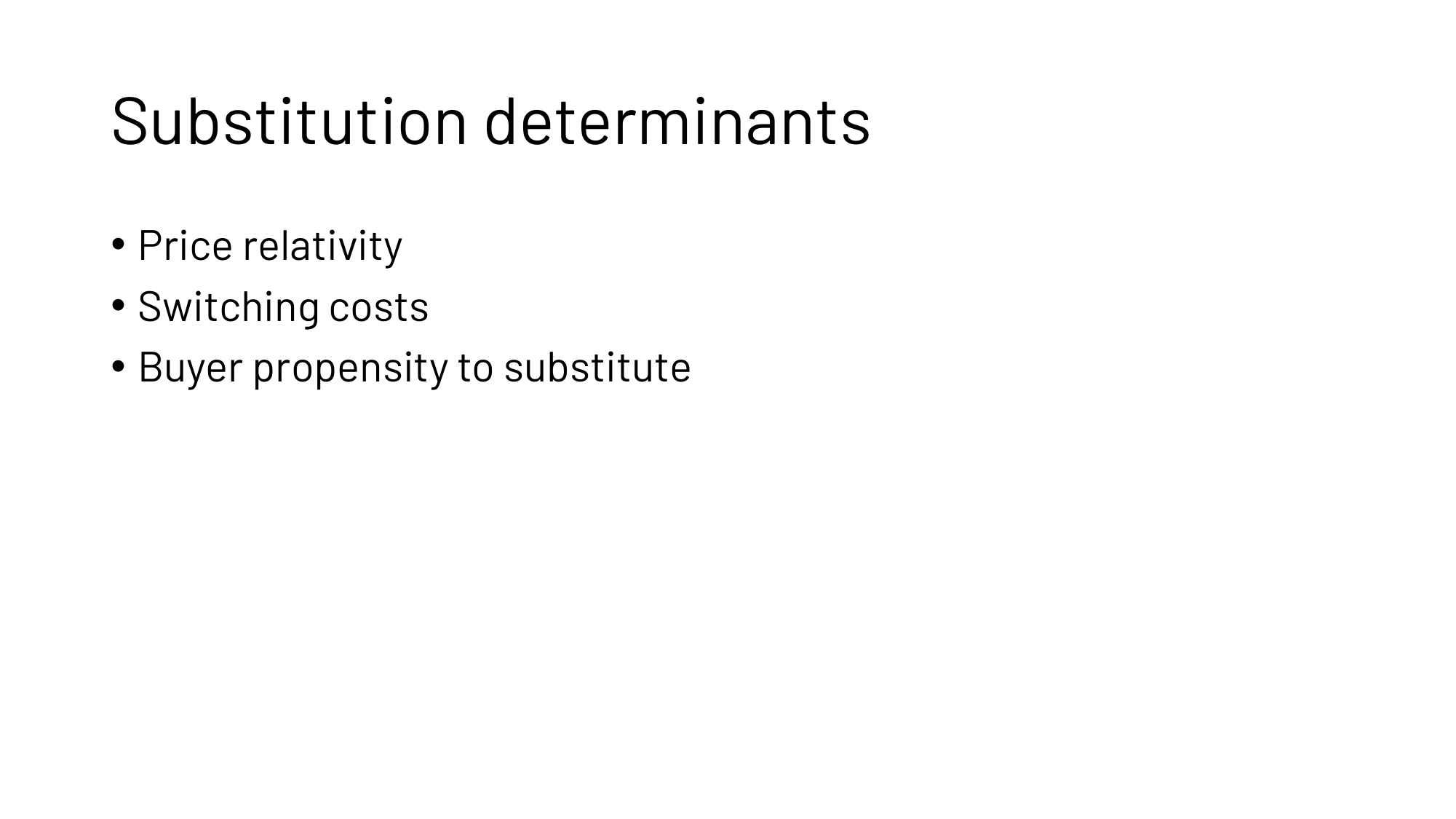

# Substitution determinants
Price relativity
Switching costs
Buyer propensity to substitute